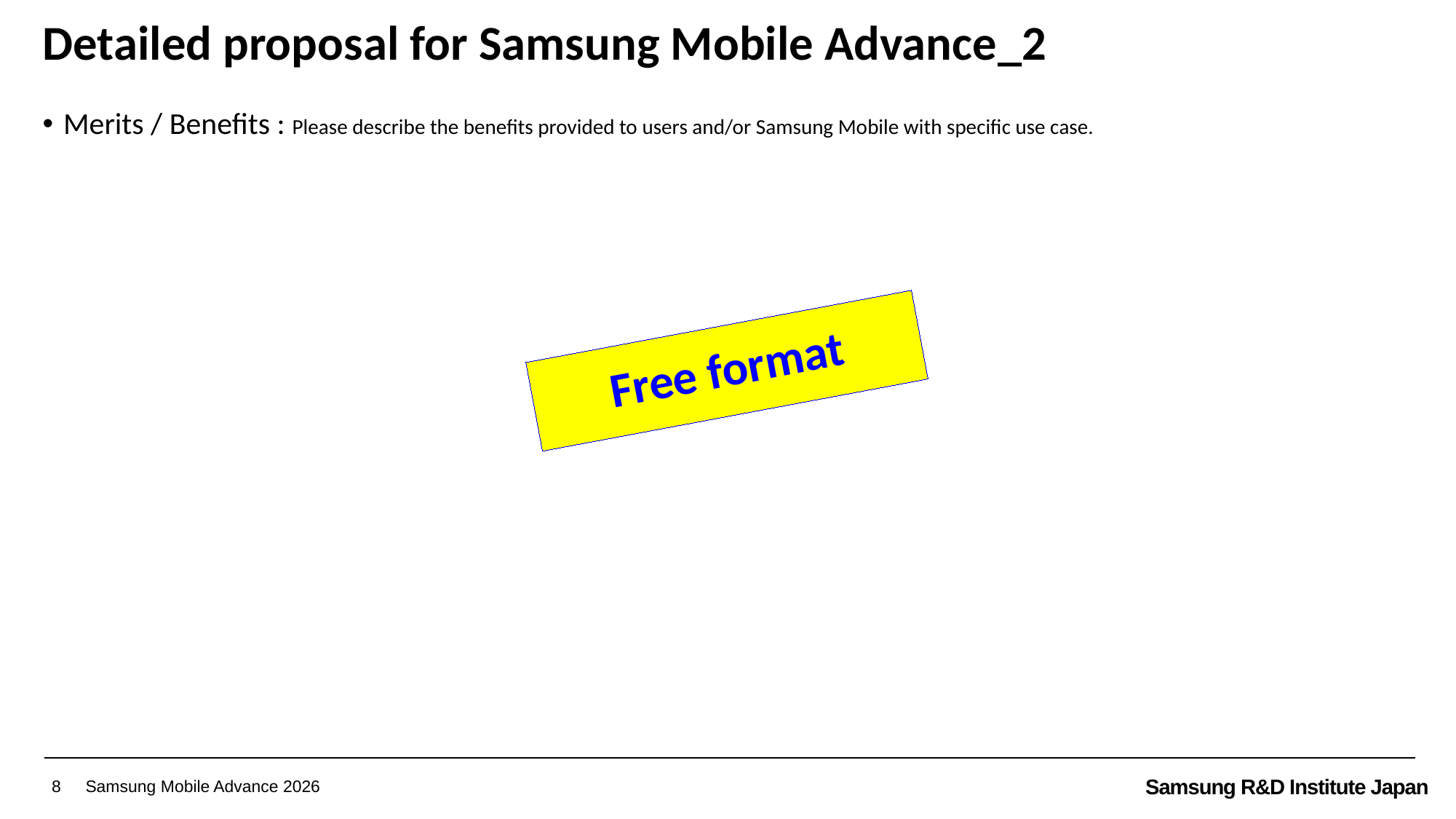

# Detailed proposal for Samsung Mobile Advance_2
Merits / Benefits : Please describe the benefits provided to users and/or Samsung Mobile with specific use case.

Free format